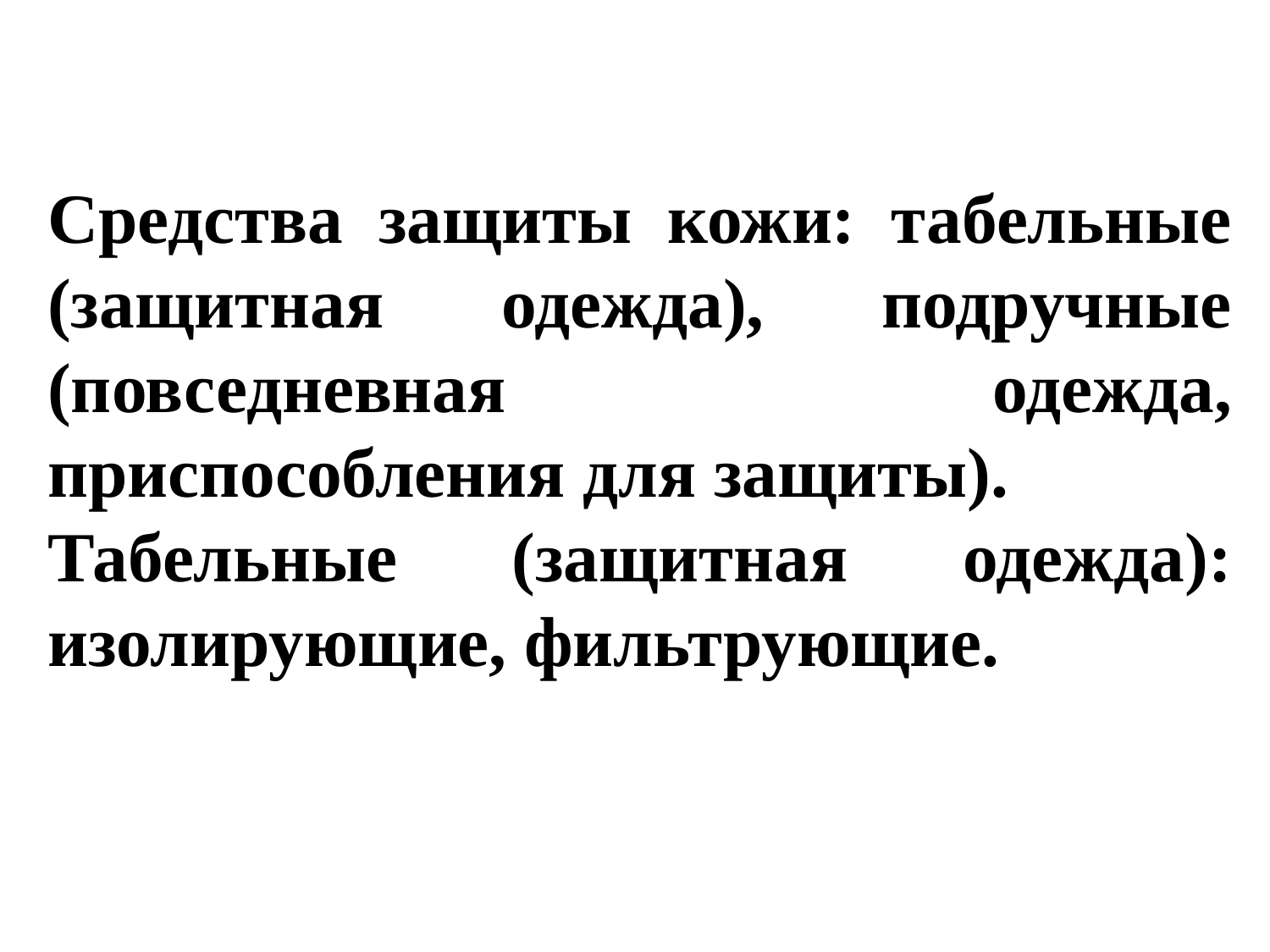

Cредства защиты кожи: табельные (защитная одежда), подручные (повседневная одежда, приспособления для защиты).
Табельные (защитная одежда): изолирующие, фильтрующие.